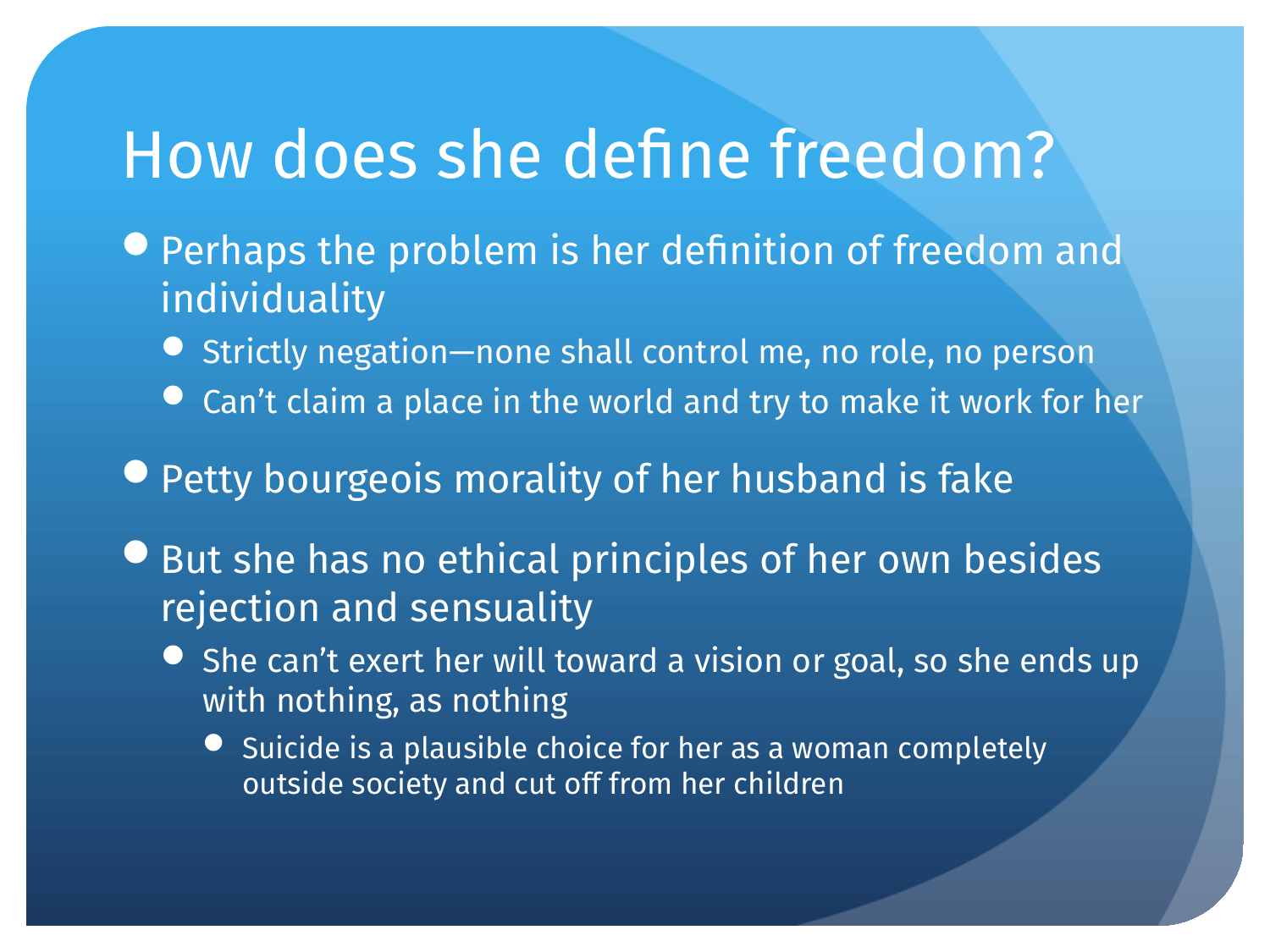

# How does she define freedom?
Perhaps the problem is her definition of freedom and individuality
Strictly negation—none shall control me, no role, no person
Can’t claim a place in the world and try to make it work for her
Petty bourgeois morality of her husband is fake
But she has no ethical principles of her own besides rejection and sensuality
She can’t exert her will toward a vision or goal, so she ends up with nothing, as nothing
Suicide is a plausible choice for her as a woman completely outside society and cut off from her children